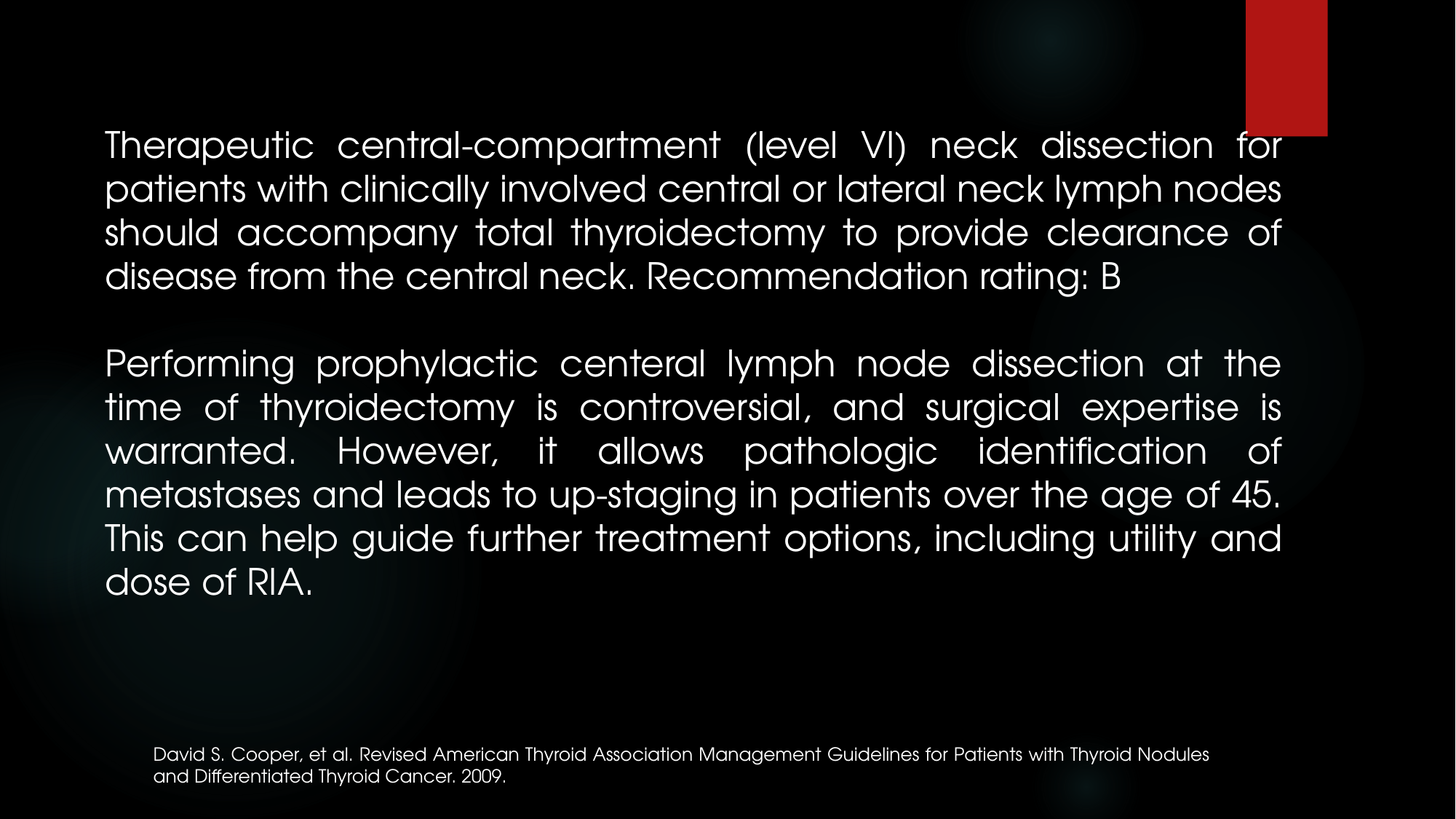

Therapeutic central-compartment (level VI) neck dissection for patients with clinically involved central or lateral neck lymph nodes should accompany total thyroidectomy to provide clearance of disease from the central neck. Recommendation rating: B

Performing prophylactic centeral lymph node dissection at the time of thyroidectomy is controversial, and surgical expertise is warranted. However, it allows pathologic identification of metastases and leads to up-staging in patients over the age of 45. This can help guide further treatment options, including utility and dose of RIA.

David S. Cooper, et al. Revised American Thyroid Association Management Guidelines for Patients with Thyroid Nodules and Differentiated Thyroid Cancer. 2009.